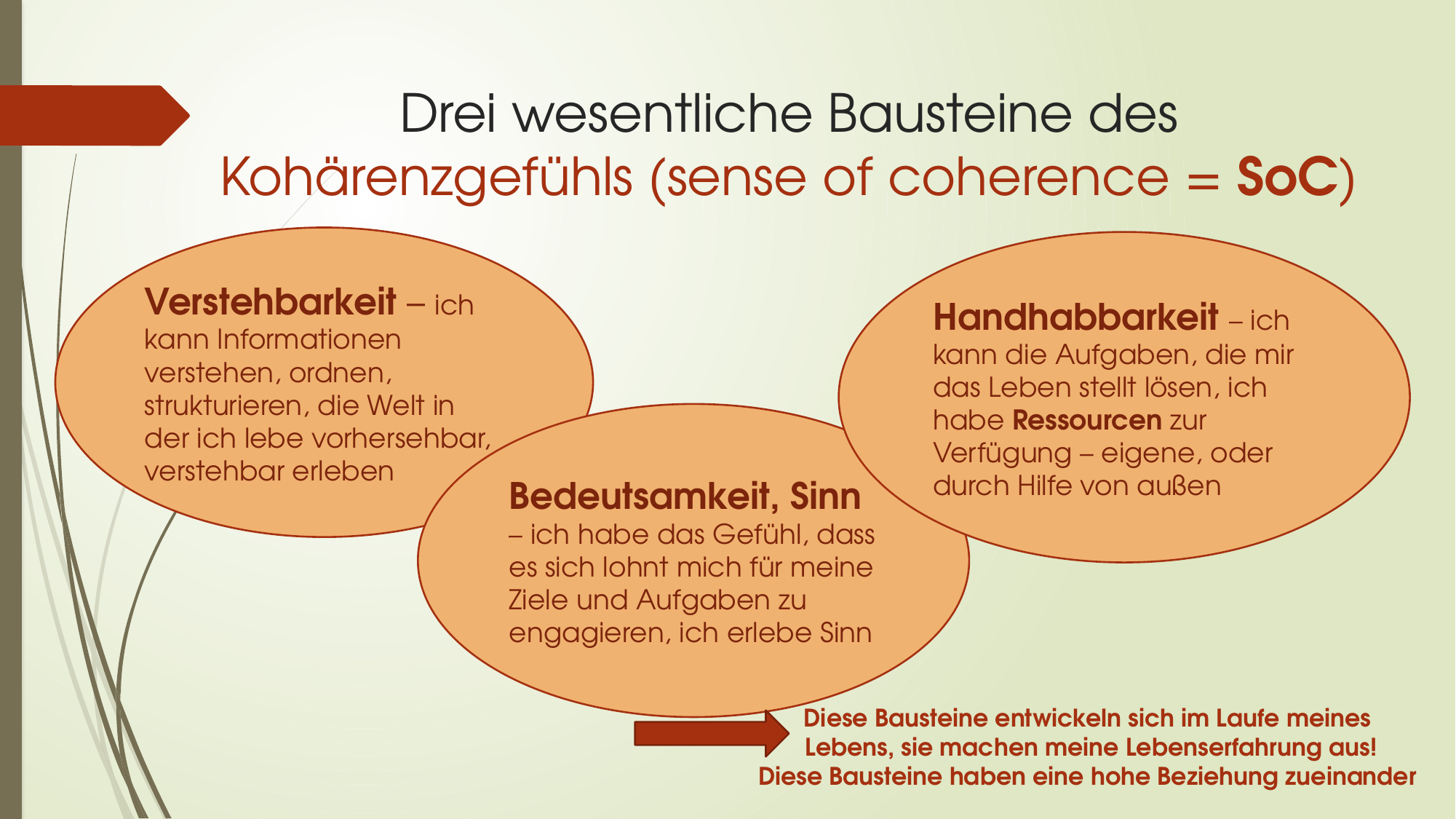

# Drei wesentliche Bausteine des Kohärenzgefühls (sense of coherence = SoC)
Verstehbarkeit – ich kann Informationen verstehen, ordnen, strukturieren, die Welt in der ich lebe vorhersehbar, verstehbar erleben
Handhabbarkeit – ich kann die Aufgaben, die mir das Leben stellt lösen, ich habe Ressourcen zur Verfügung – eigene, oder durch Hilfe von außen
Bedeutsamkeit, Sinn – ich habe das Gefühl, dass es sich lohnt mich für meine Ziele und Aufgaben zu engagieren, ich erlebe Sinn
Diese Bausteine entwickeln sich im Laufe meines
 Lebens, sie machen meine Lebenserfahrung aus!
Diese Bausteine haben eine hohe Beziehung zueinander